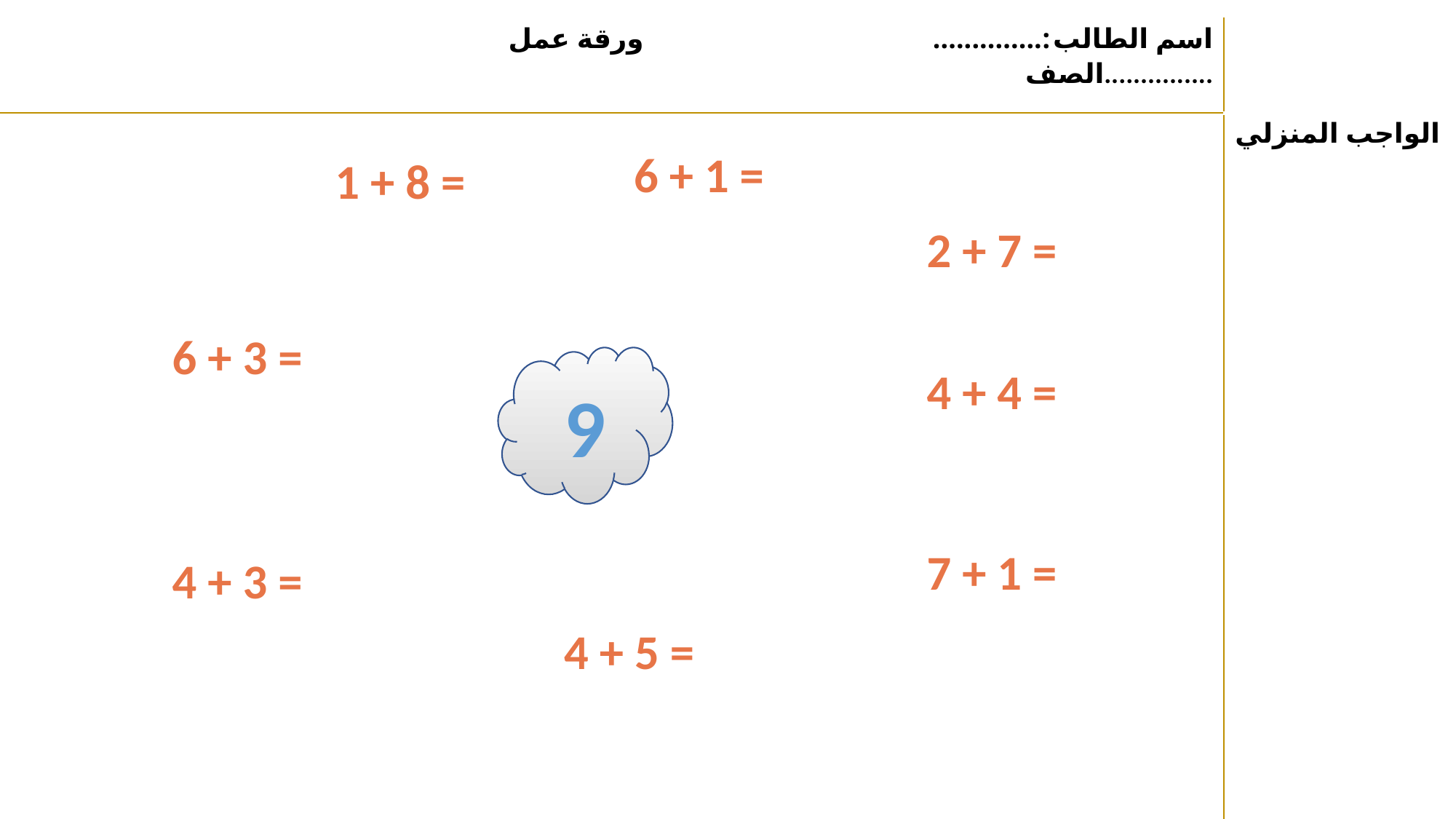

| اسم الطالب:.............. ورقة عمل الصف............... |  |
| --- | --- |
|  | الواجب المنزلي |
6 + 1 =
1 + 8 =
2 + 7 =
6 + 3 =

4 + 4 =
9

7 + 1 =
4 + 3 =
4 + 5 =